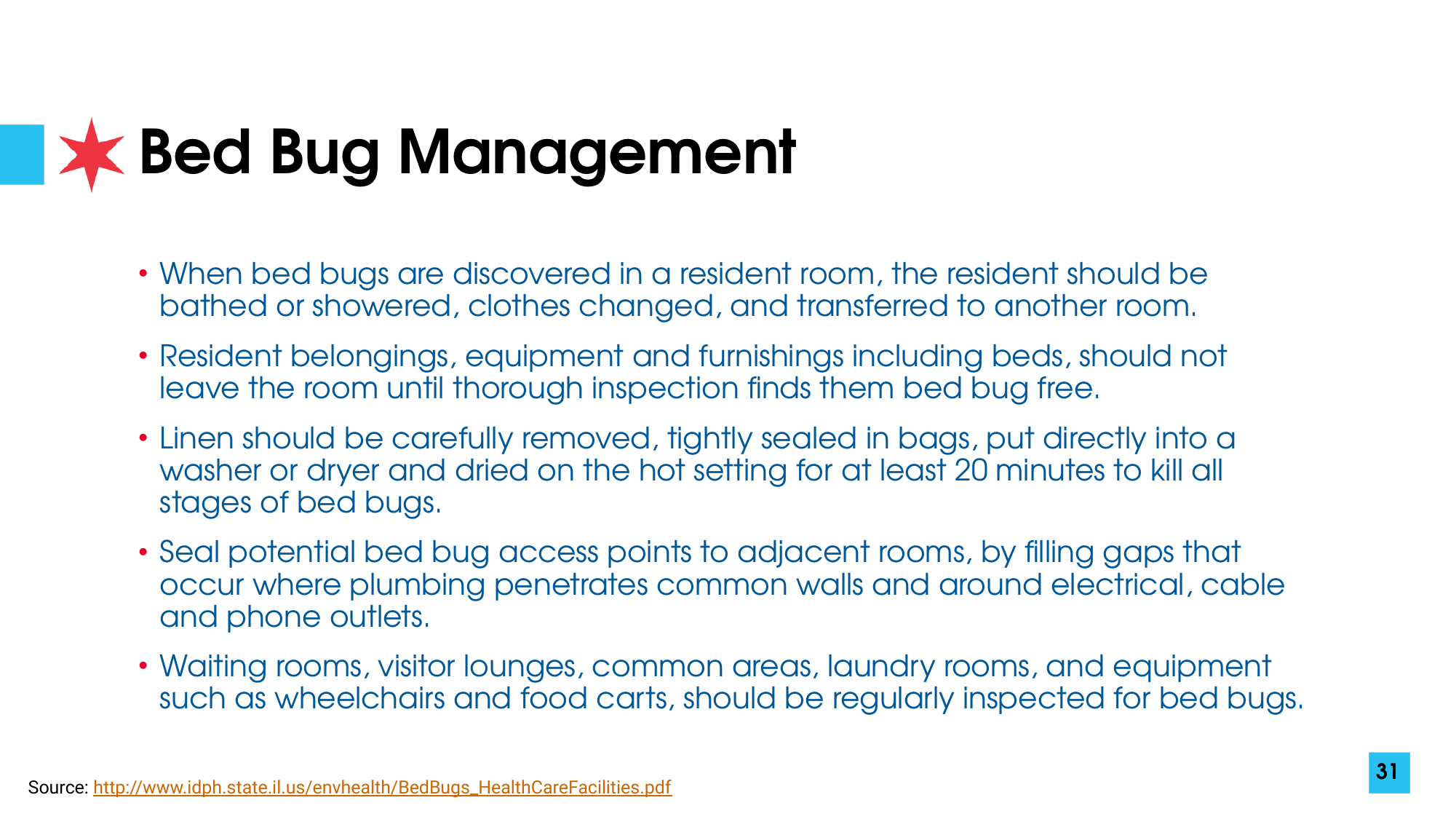

# Bed Bug Management
When bed bugs are discovered in a resident room, the resident should be bathed or showered, clothes changed, and transferred to another room.
Resident belongings, equipment and furnishings including beds, should not leave the room until thorough inspection finds them bed bug free.
Linen should be carefully removed, tightly sealed in bags, put directly into a washer or dryer and dried on the hot setting for at least 20 minutes to kill all stages of bed bugs.
Seal potential bed bug access points to adjacent rooms, by filling gaps that occur where plumbing penetrates common walls and around electrical, cable and phone outlets.
Waiting rooms, visitor lounges, common areas, laundry rooms, and equipment such as wheelchairs and food carts, should be regularly inspected for bed bugs.
31
Source: http://www.idph.state.il.us/envhealth/BedBugs_HealthCareFacilities.pdf